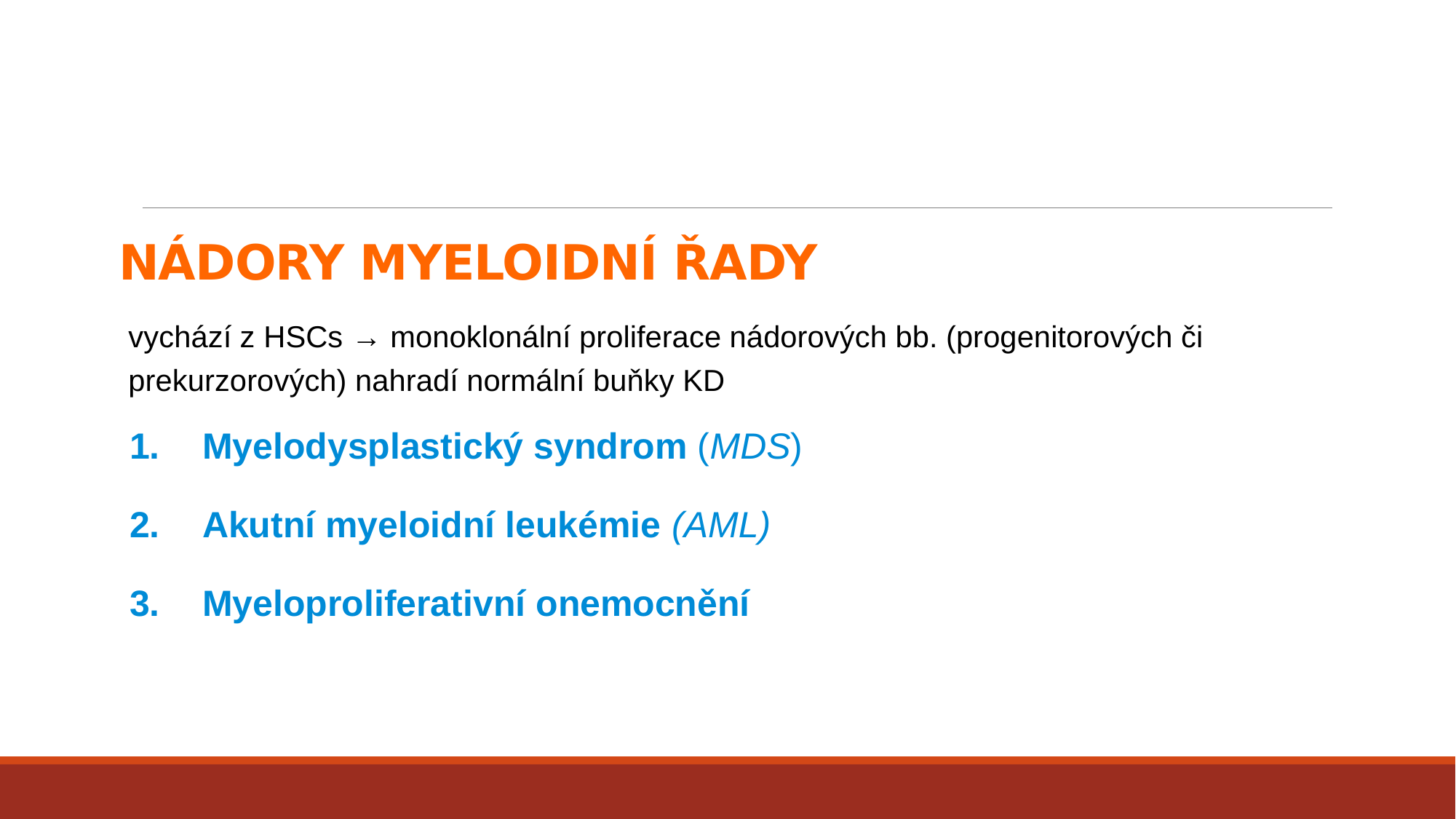

NÁDORY MYELOIDNÍ ŘADY
vychází z HSCs → monoklonální proliferace nádorových bb. (progenitorových či prekurzorových) nahradí normální buňky KD
Myelodysplastický syndrom (MDS)

Akutní myeloidní leukémie (AML)

Myeloproliferativní onemocnění